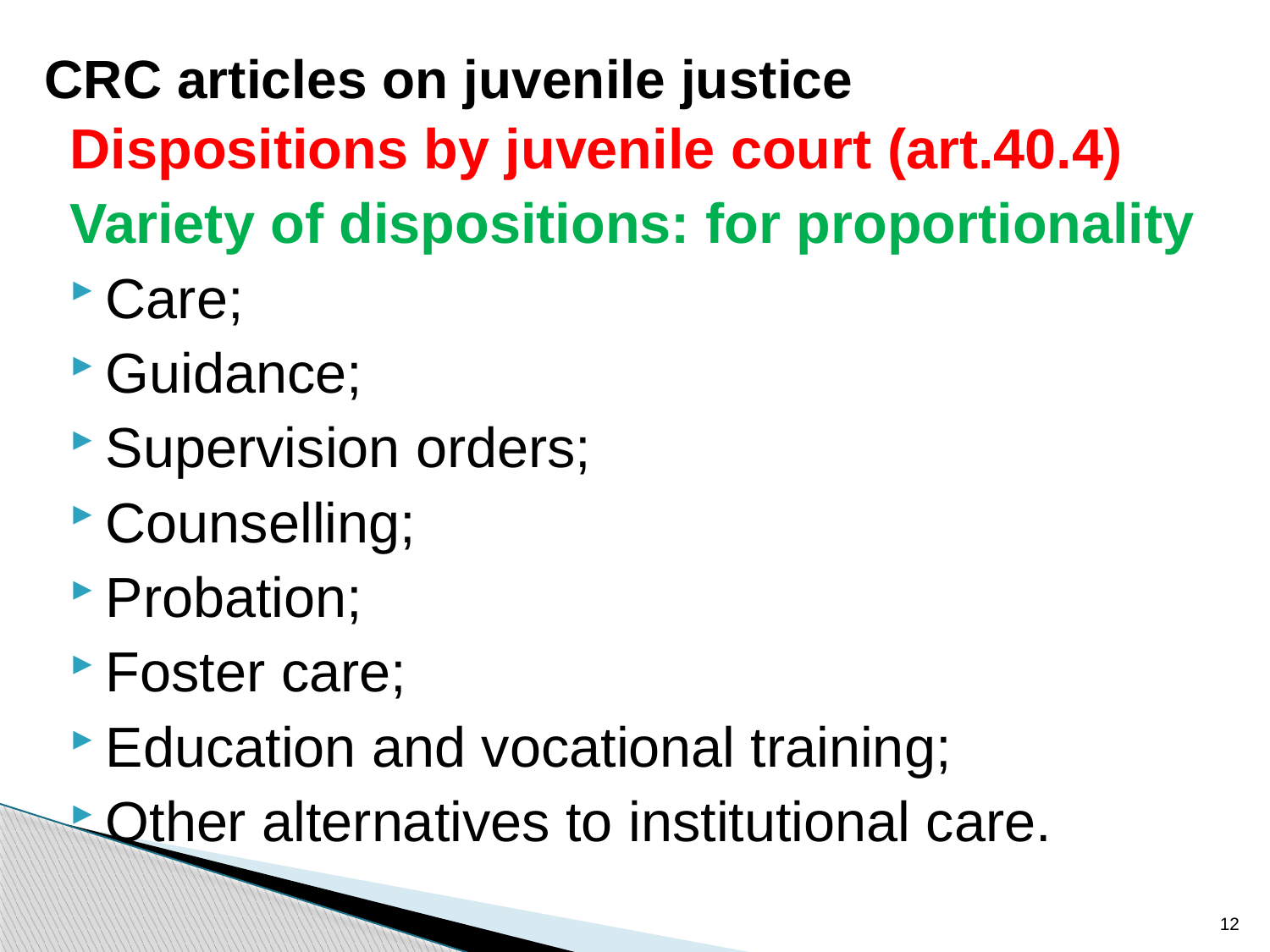

# CRC articles on juvenile justice
Dispositions by juvenile court (art.40.4)
Variety of dispositions: for proportionality
Care;
Guidance;
Supervision orders;
Counselling;
Probation;
Foster care;
Education and vocational training;
Other alternatives to institutional care.

12